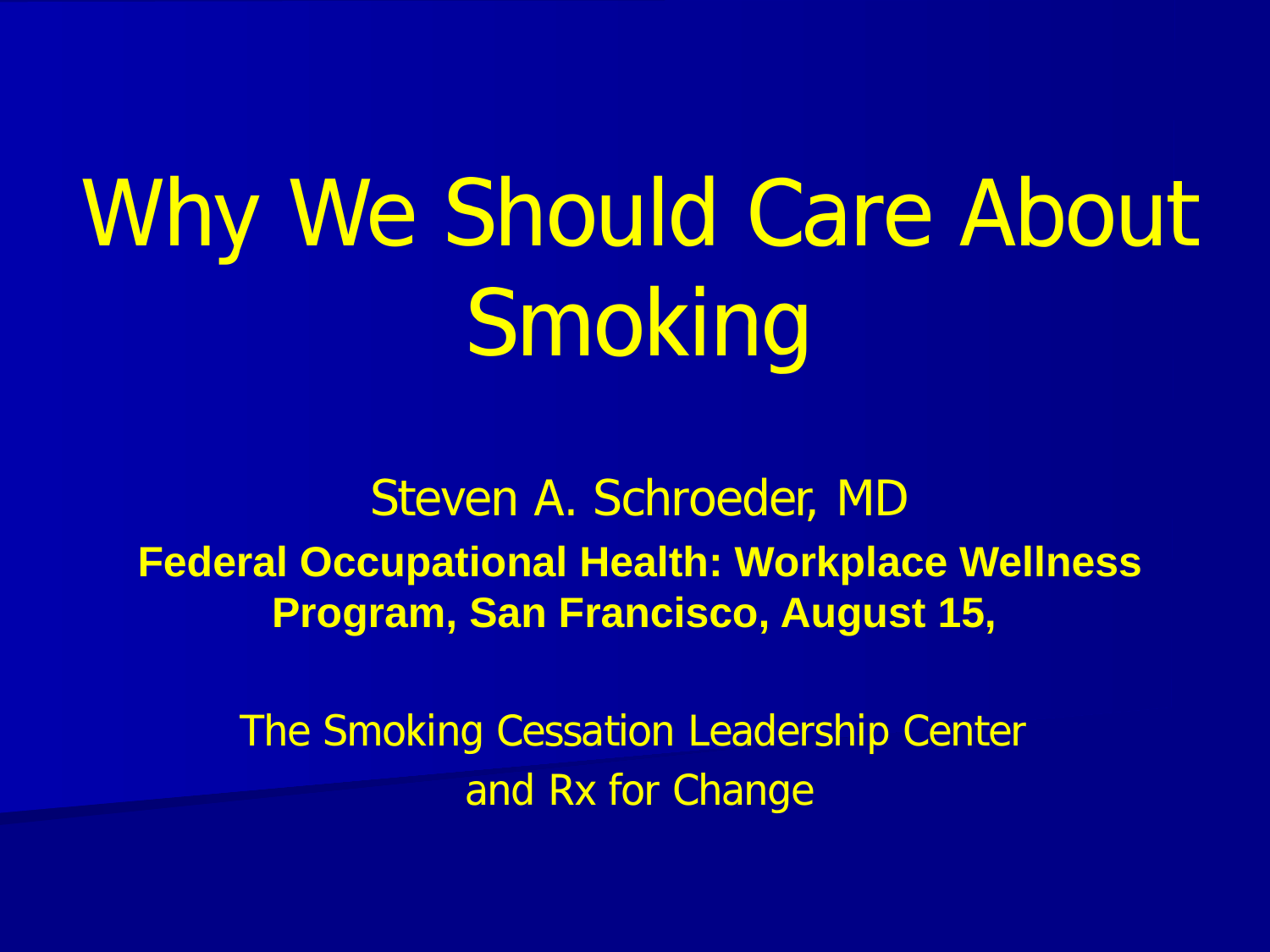

# Why We Should Care About Smoking

Steven A. Schroeder, MD
Federal Occupational Health: Workplace Wellness Program, San Francisco, August 15,

The Smoking Cessation Leadership Center
and Rx for Change